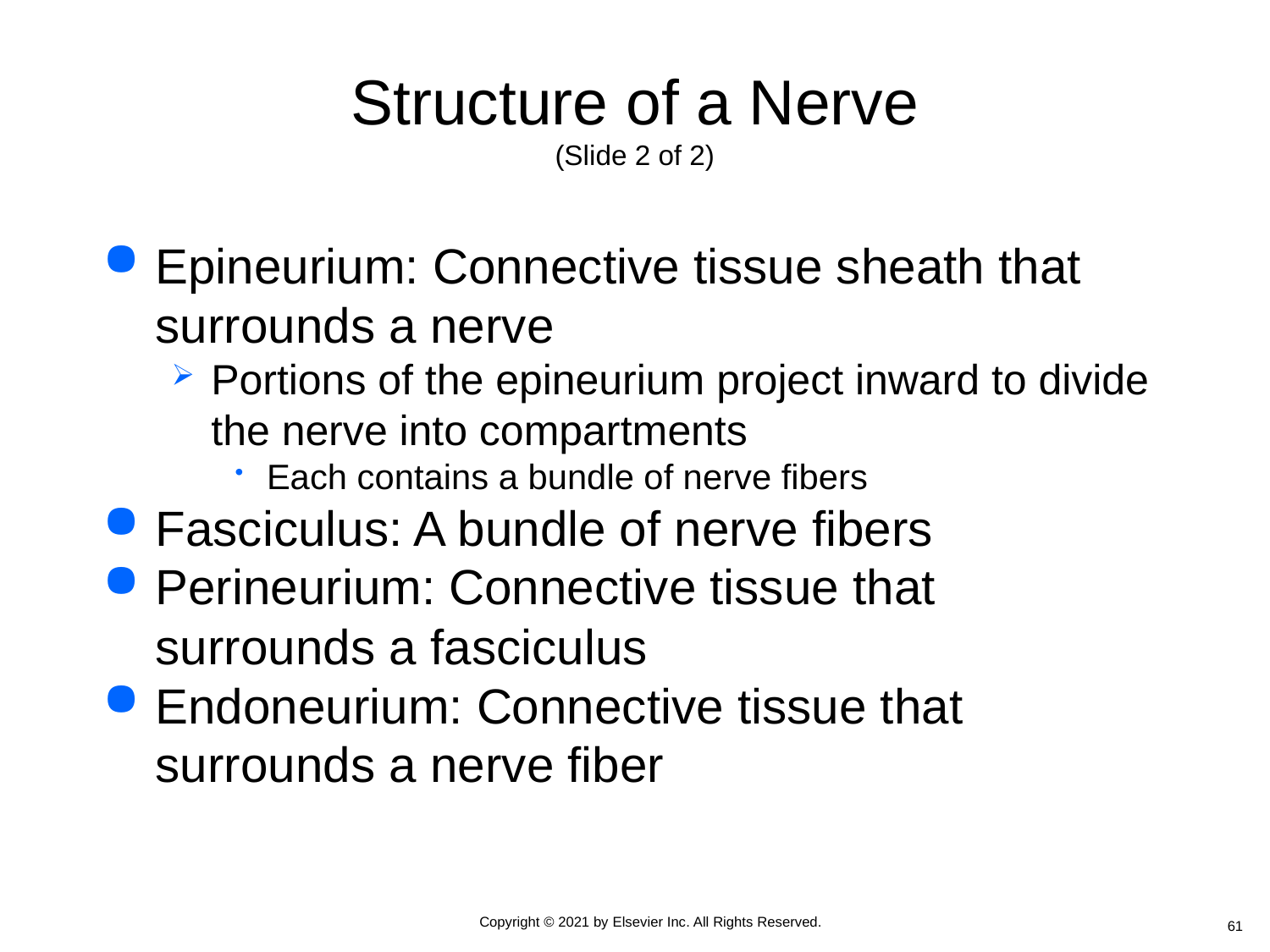

# Structure of a Nerve (Slide 2 of 2)
Epineurium: Connective tissue sheath that surrounds a nerve
Portions of the epineurium project inward to divide the nerve into compartments
Each contains a bundle of nerve fibers
Fasciculus: A bundle of nerve fibers
Perineurium: Connective tissue that surrounds a fasciculus
Endoneurium: Connective tissue that surrounds a nerve fiber
61